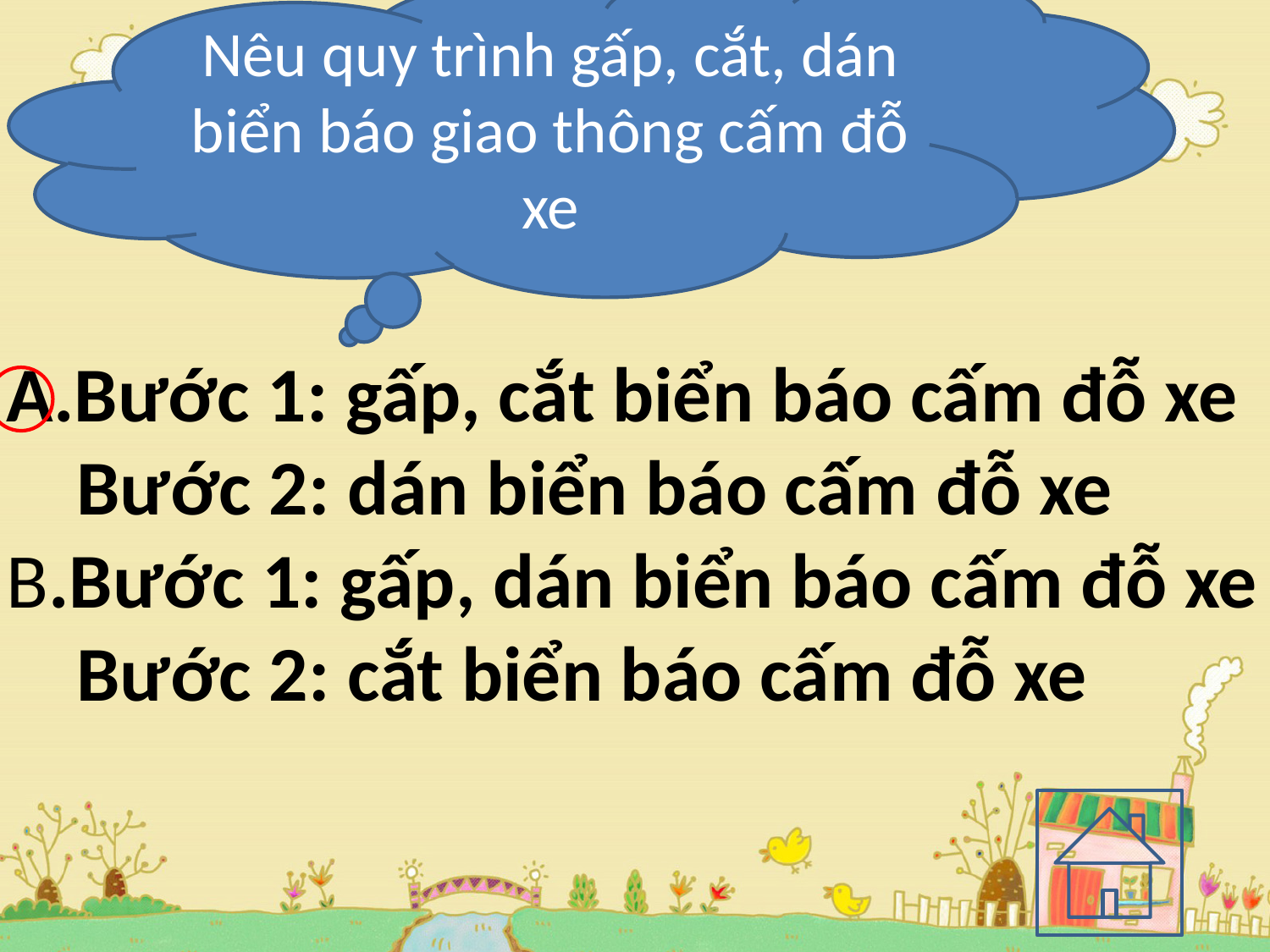

Nêu quy trình gấp, cắt, dán biển báo giao thông cấm đỗ xe
   A.Bước 1: gấp, cắt biển báo cấm đỗ xe
       Bước 2: dán biển báo cấm đỗ xe
   B.Bước 1: gấp, dán biển báo cấm đỗ xe
       Bước 2: cắt biển báo cấm đỗ xe